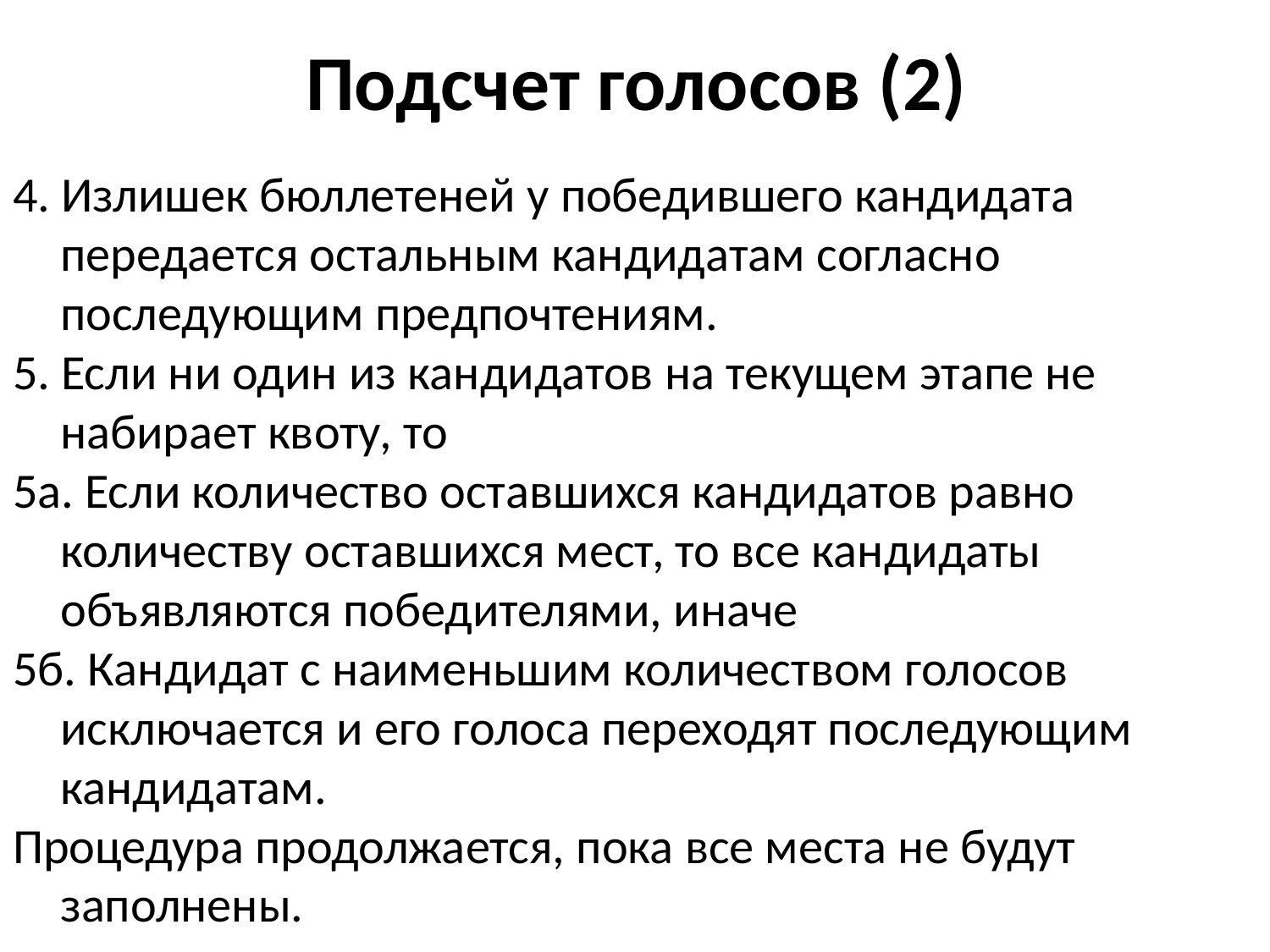

# Подсчет голосов (2)
4. Излишек бюллетеней у победившего кандидата передается остальным кандидатам согласно последующим предпочтениям.
5. Если ни один из кандидатов на текущем этапе не набирает квоту, то
5а. Если количество оставшихся кандидатов равно количеству оставшихся мест, то все кандидаты объявляются победителями, иначе
5б. Кандидат с наименьшим количеством голосов исключается и его голоса переходят последующим кандидатам.
Процедура продолжается, пока все места не будут заполнены.